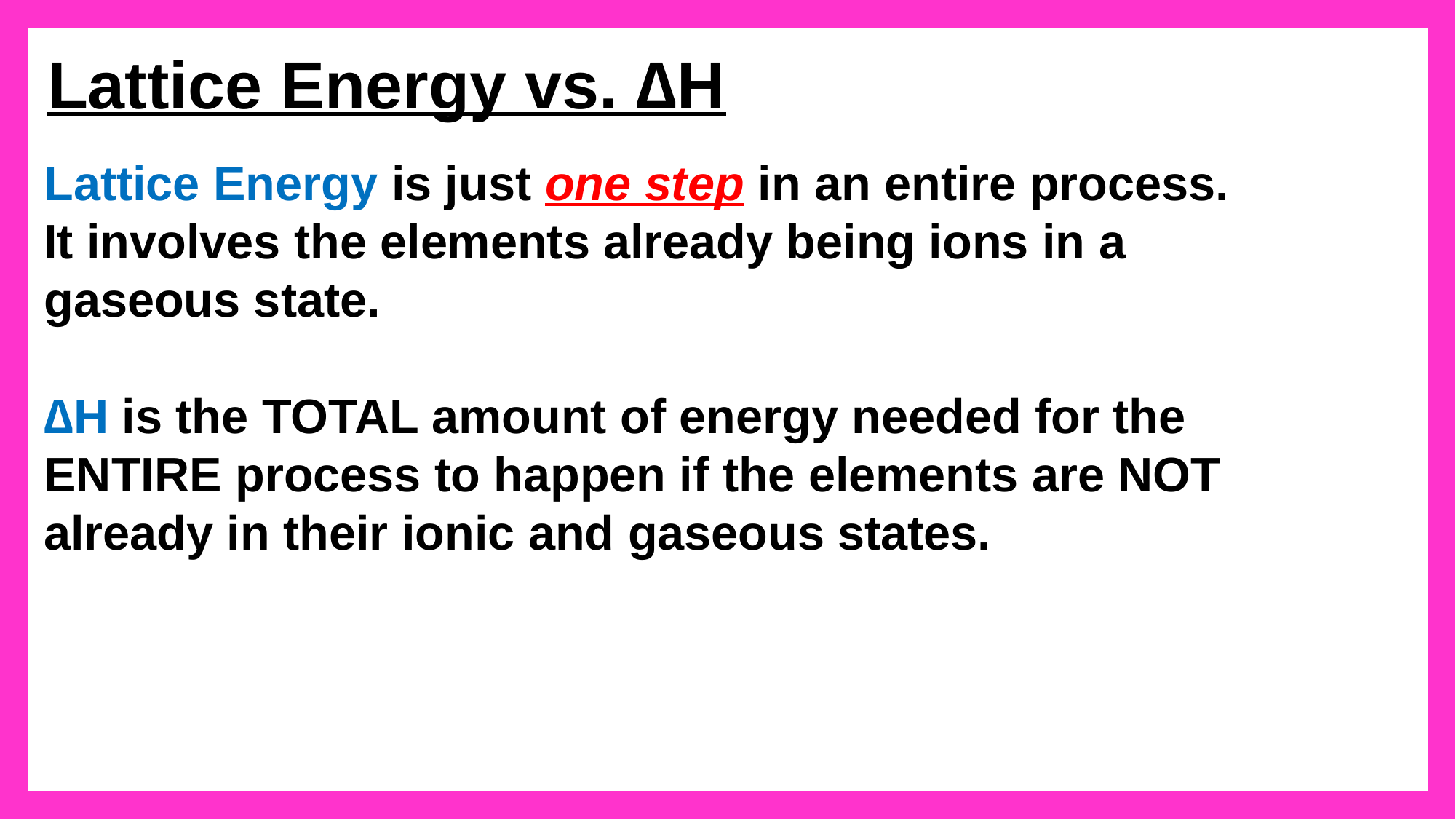

# Lattice Energy vs. ∆H
Lattice Energy is just one step in an entire process.
It involves the elements already being ions in a gaseous state.

∆H is the TOTAL amount of energy needed for the ENTIRE process to happen if the elements are NOT already in their ionic and gaseous states.